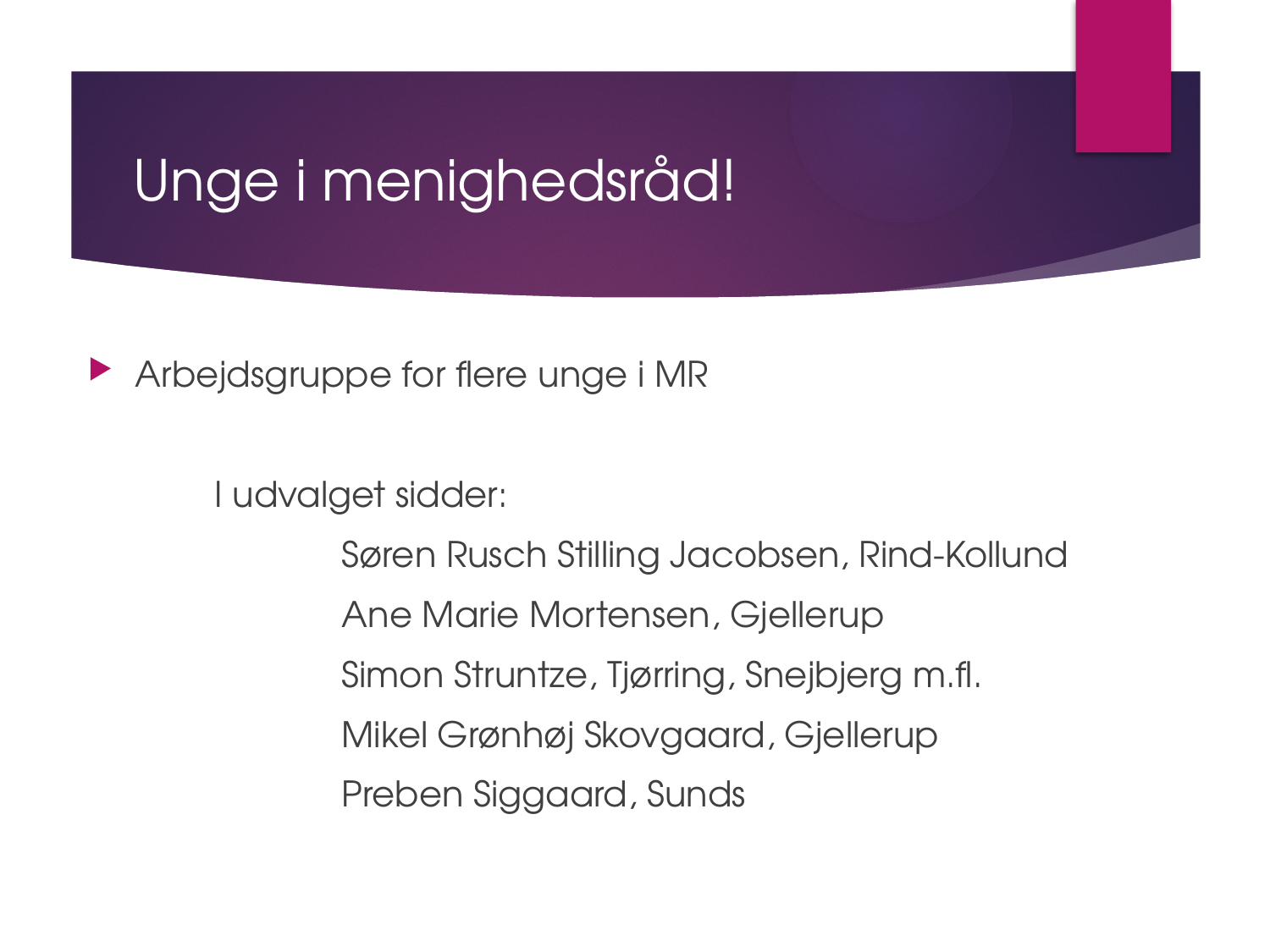

# Unge i menighedsråd!
Arbejdsgruppe for flere unge i MR

	I udvalget sidder:
		Søren Rusch Stilling Jacobsen, Rind-Kollund
		Ane Marie Mortensen, Gjellerup
		Simon Struntze, Tjørring, Snejbjerg m.fl.
		Mikel Grønhøj Skovgaard, Gjellerup
		Preben Siggaard, Sunds